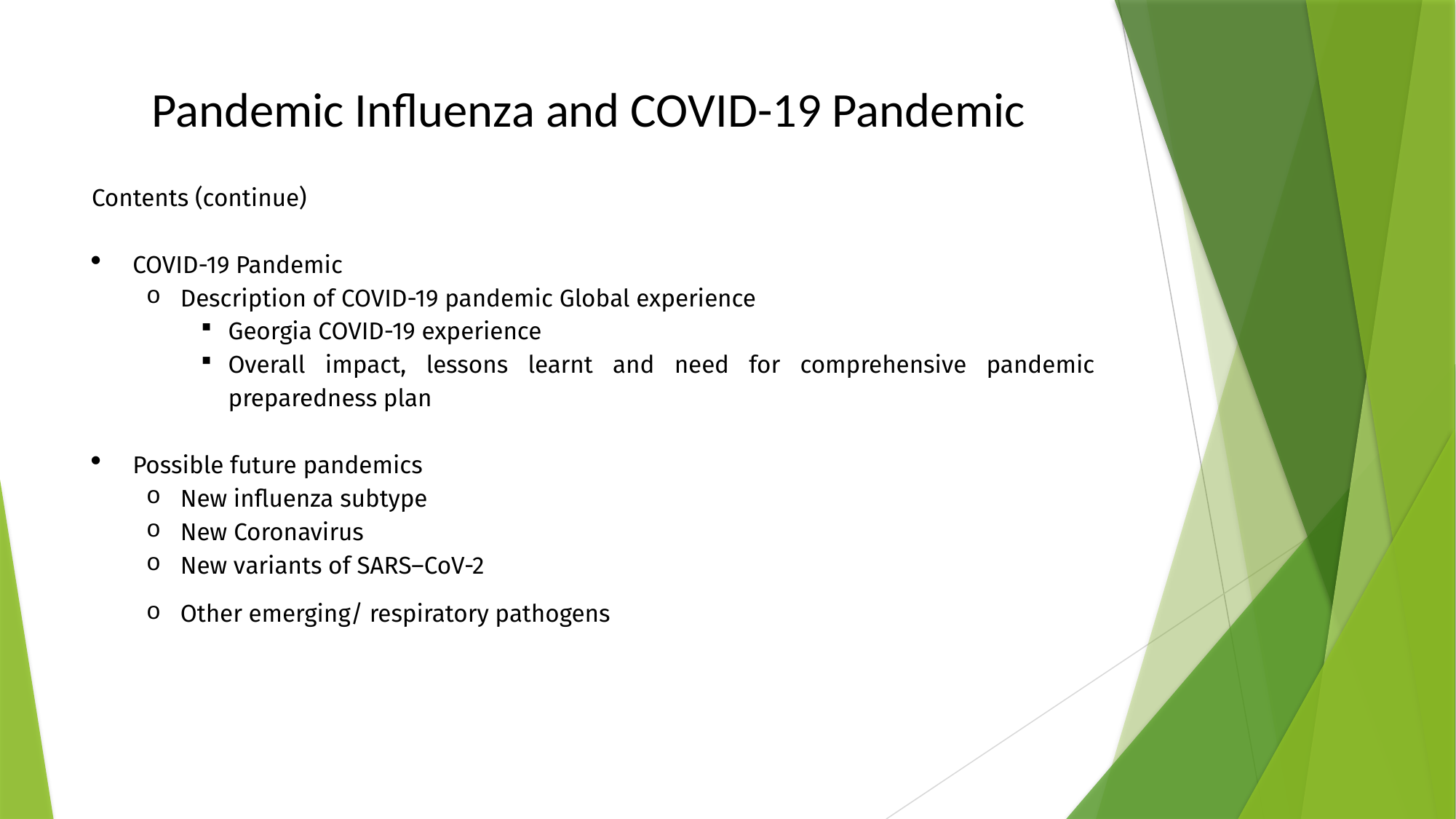

# Pandemic Influenza and COVID-19 Pandemic
Contents (continue)

COVID-19 Pandemic
Description of COVID-19 pandemic Global experience
Georgia COVID-19 experience
Overall impact, lessons learnt and need for comprehensive pandemic preparedness plan

Possible future pandemics
New influenza subtype
New Coronavirus
New variants of SARS–CoV-2
Other emerging/ respiratory pathogens